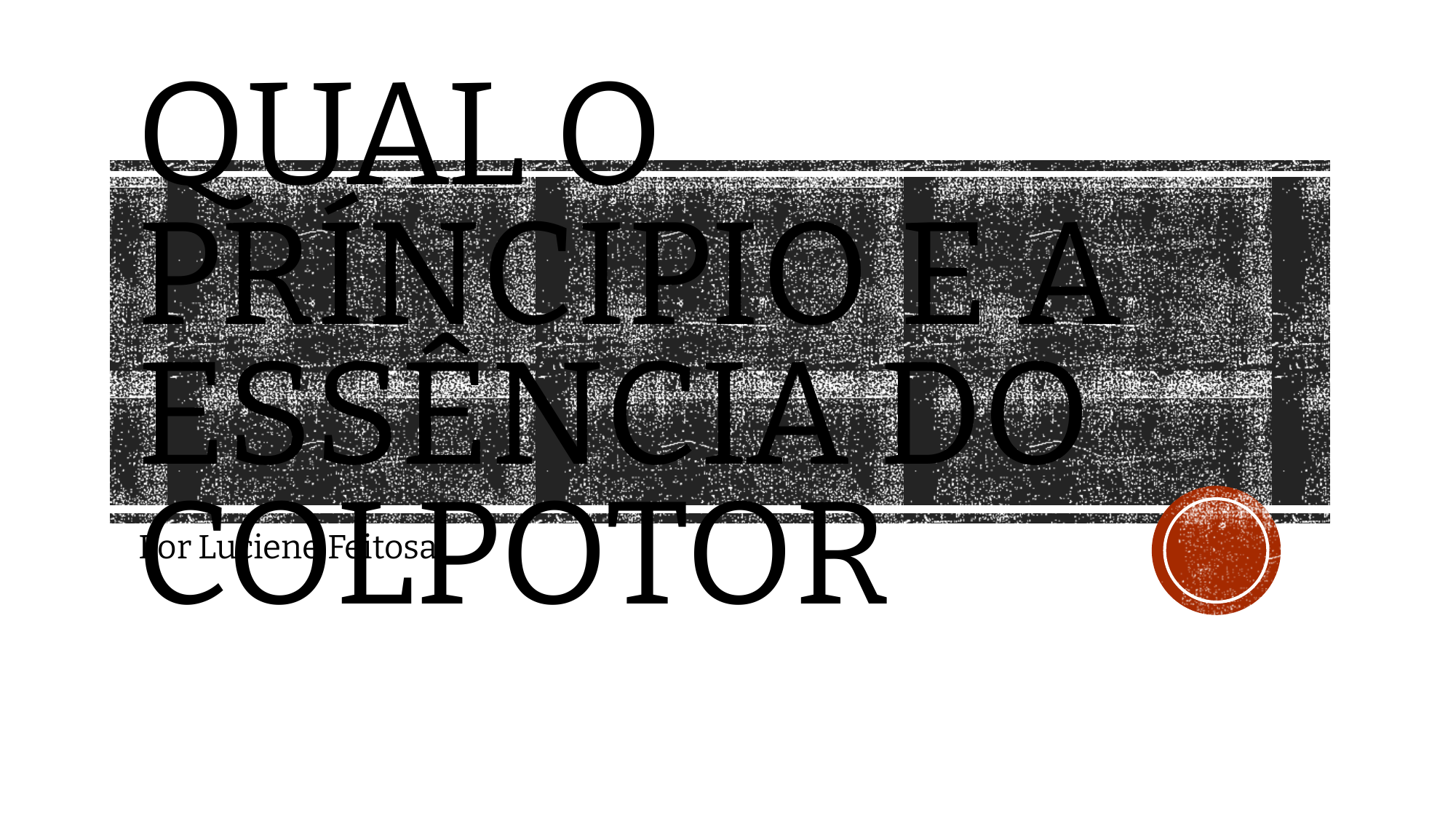

# Qual o príncipio e a essência do colpotor
Por Luciene Feitosa